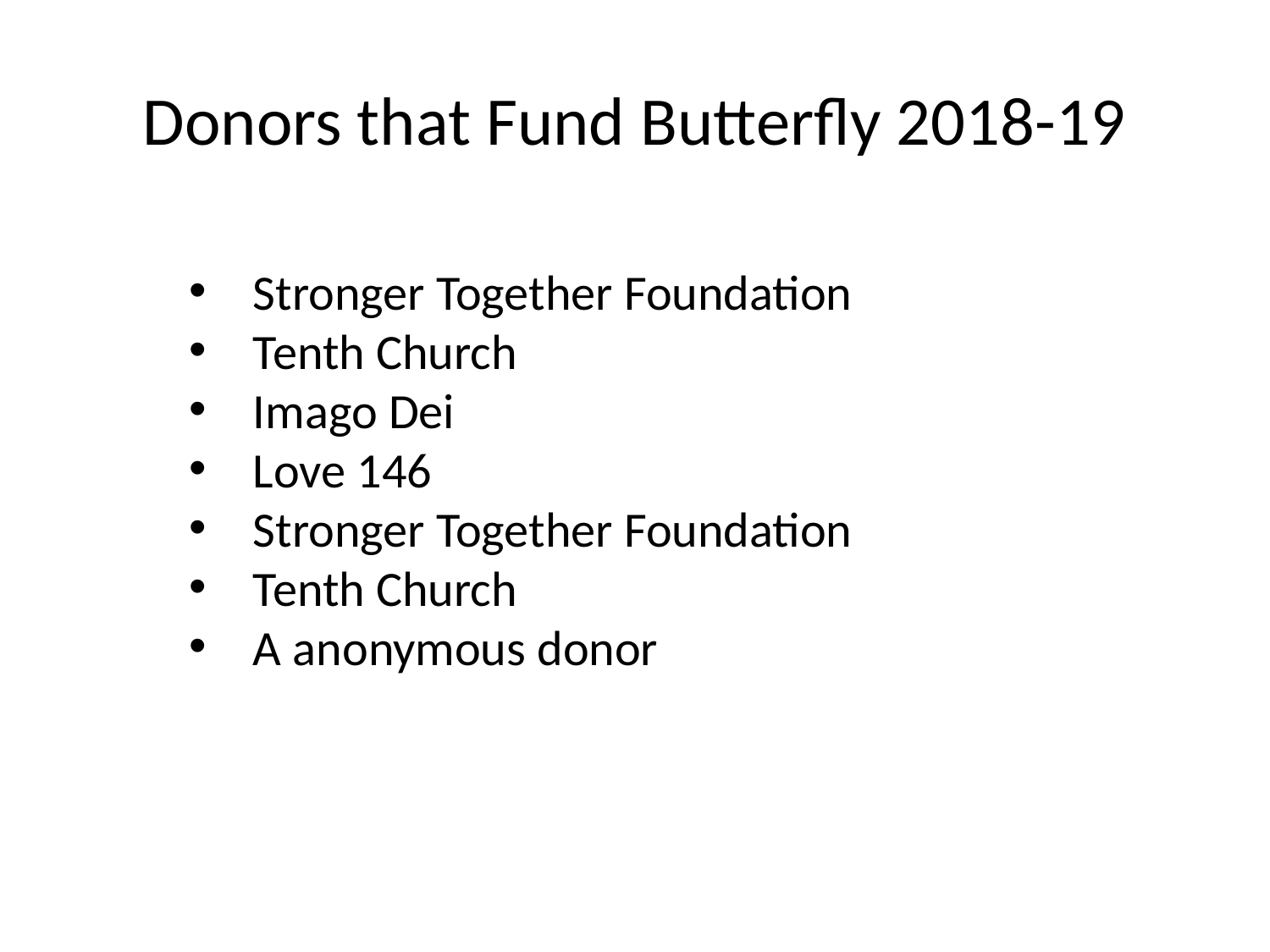

# Donors that Fund Butterfly 2018-19
Stronger Together Foundation
Tenth Church
Imago Dei
Love 146
Stronger Together Foundation
Tenth Church
A anonymous donor